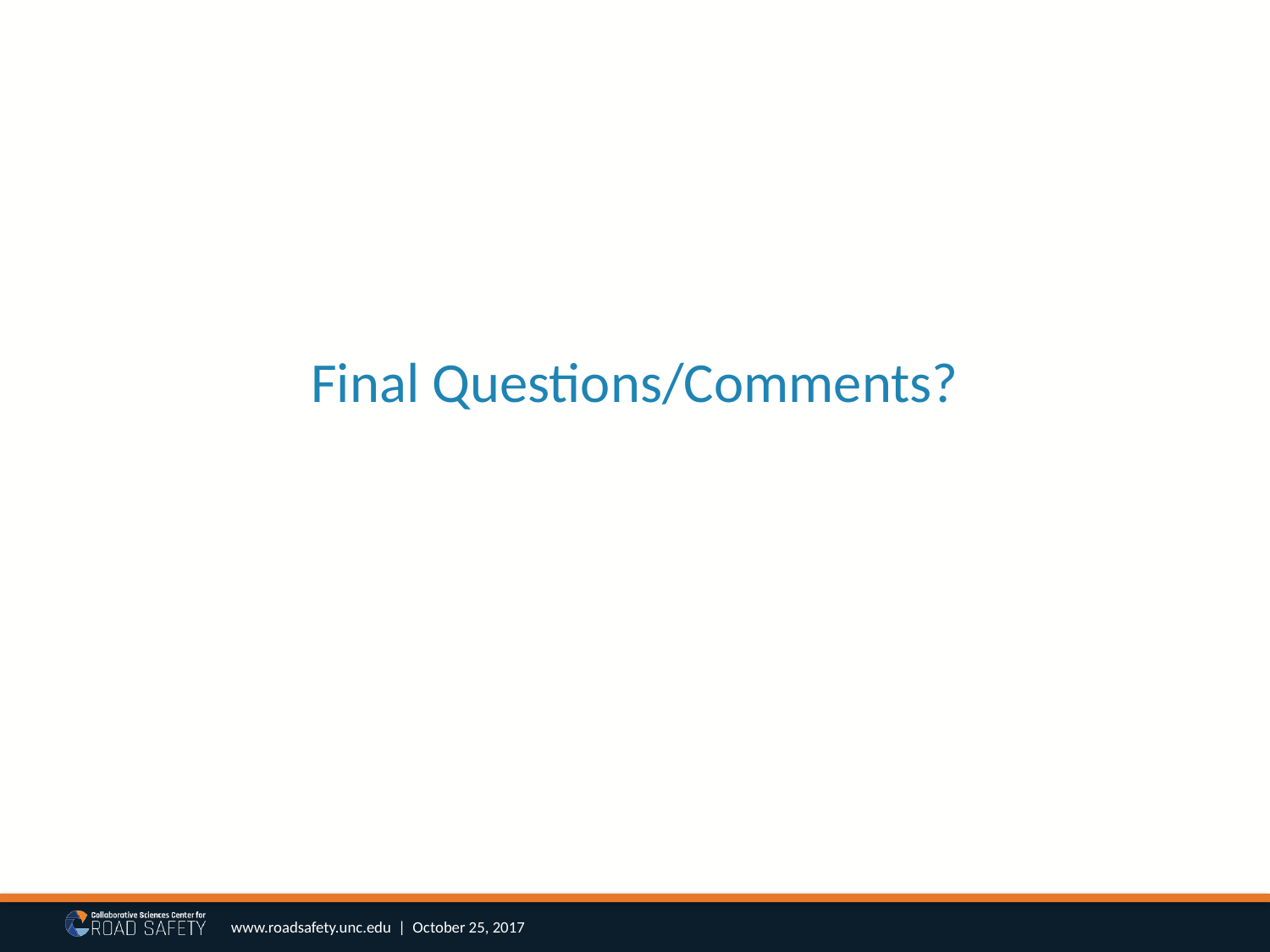

# Final Questions/Comments?
www.roadsafety.unc.edu  |  October 25, 2017